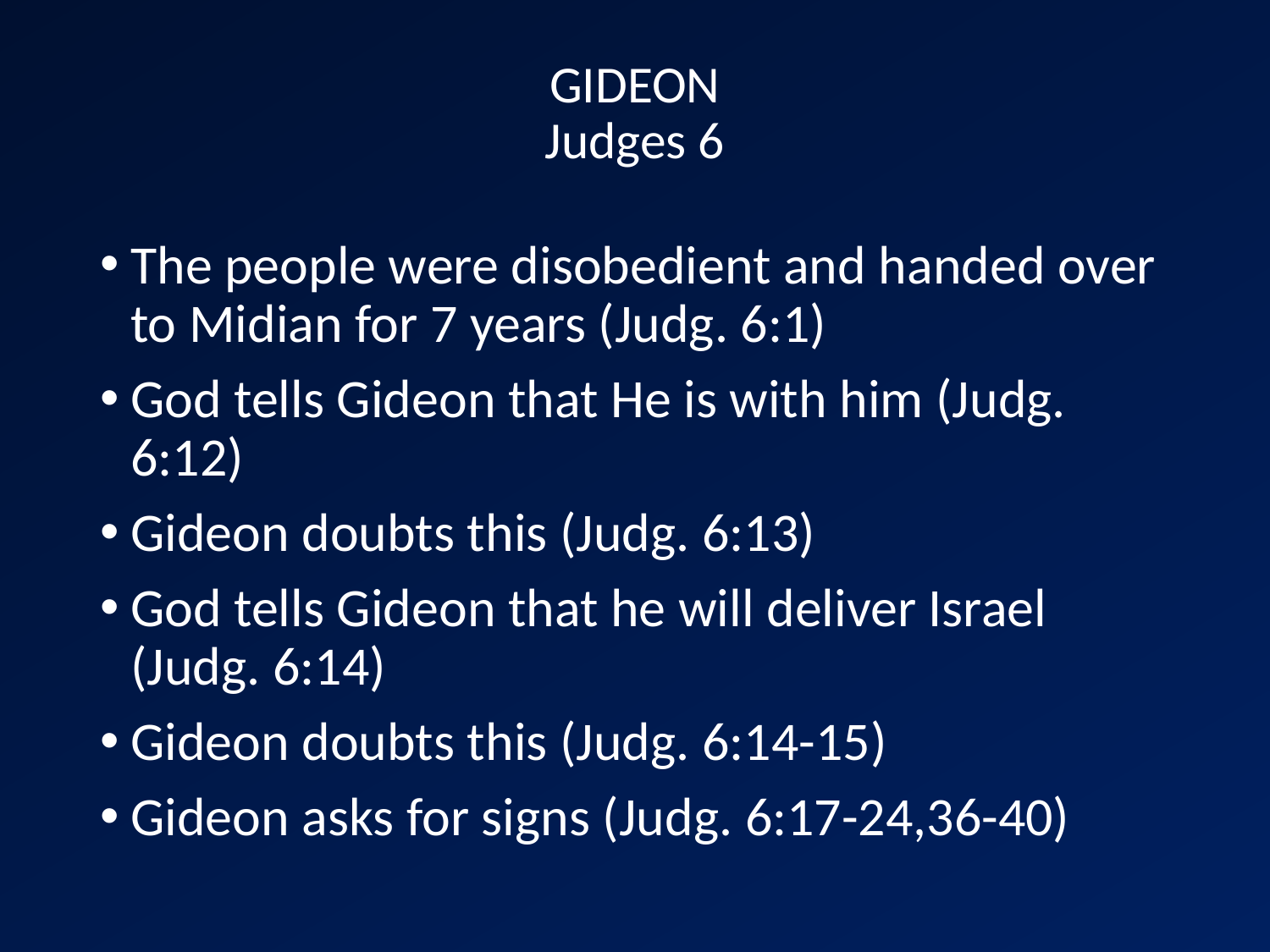

# GIDEON Judges 6
The people were disobedient and handed over to Midian for 7 years (Judg. 6:1)
God tells Gideon that He is with him (Judg. 6:12)
Gideon doubts this (Judg. 6:13)
God tells Gideon that he will deliver Israel (Judg. 6:14)
Gideon doubts this (Judg. 6:14-15)
Gideon asks for signs (Judg. 6:17-24,36-40)